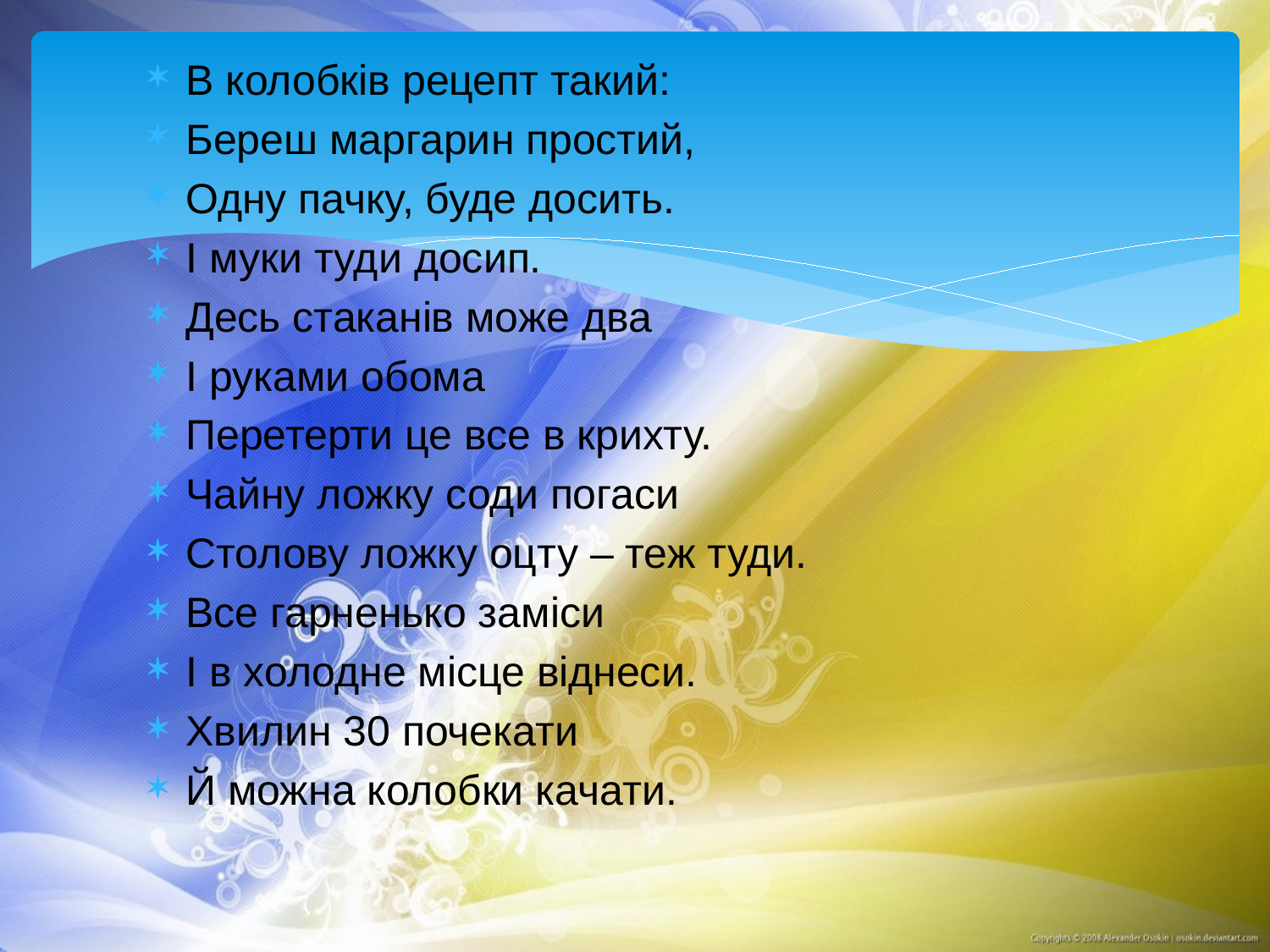

В колобків рецепт такий:
Береш маргарин простий,
Одну пачку, буде досить.
І муки туди досип.
Десь стаканів може два
І руками обома
Перетерти це все в крихту.
Чайну ложку соди погаси
Столову ложку оцту – теж туди.
Все гарненько заміси
І в холодне місце віднеси.
Хвилин 30 почекати
Й можна колобки качати.